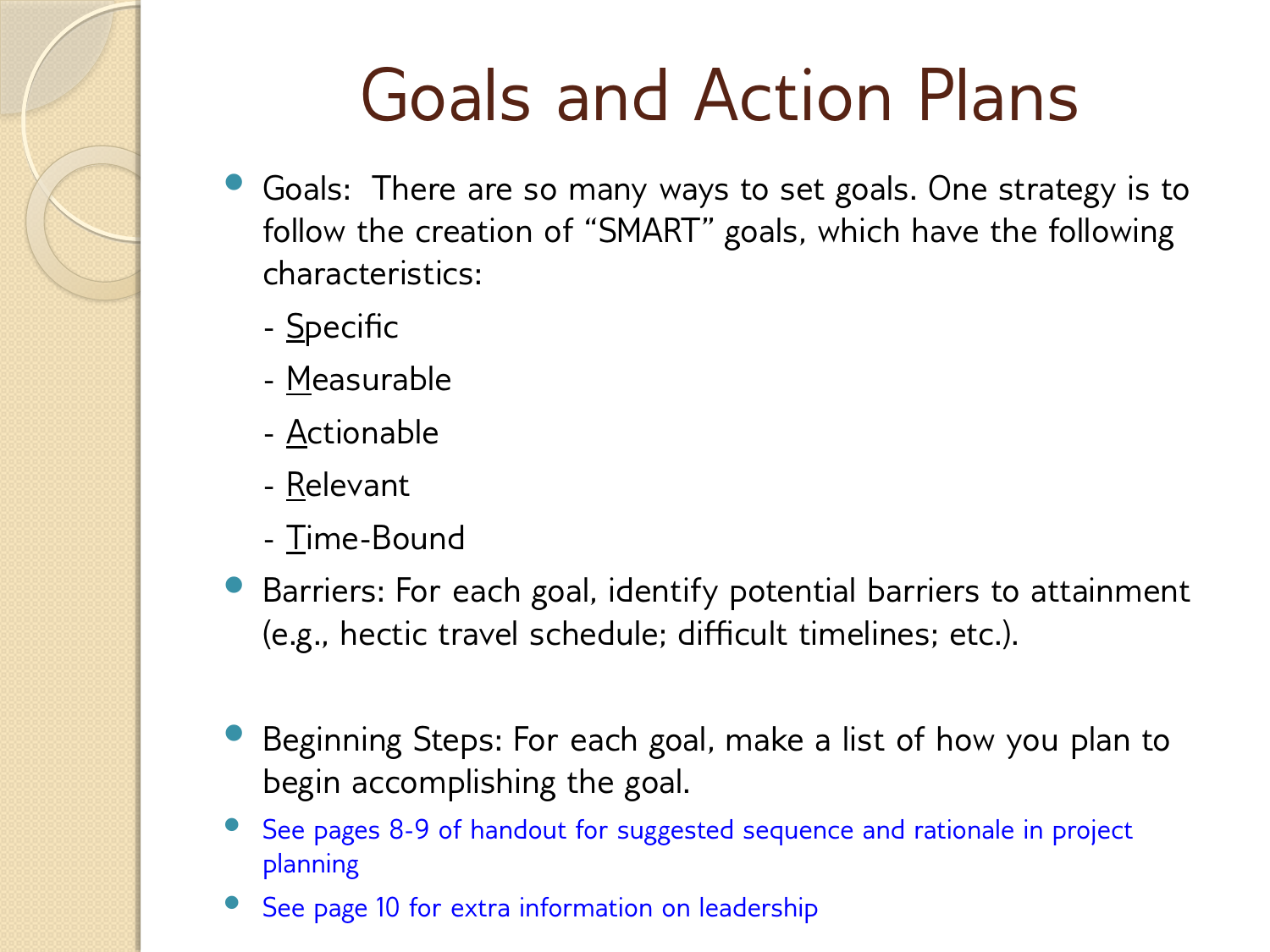

# Goals and Action Plans
Goals:  There are so many ways to set goals. One strategy is to follow the creation of “SMART” goals, which have the following characteristics:
	- Specific
	- Measurable
	- Actionable
	- Relevant
	- Time-Bound
Barriers: For each goal, identify potential barriers to attainment (e.g., hectic travel schedule; difficult timelines; etc.).

Beginning Steps: For each goal, make a list of how you plan to begin accomplishing the goal.
See pages 8-9 of handout for suggested sequence and rationale in project planning
See page 10 for extra information on leadership